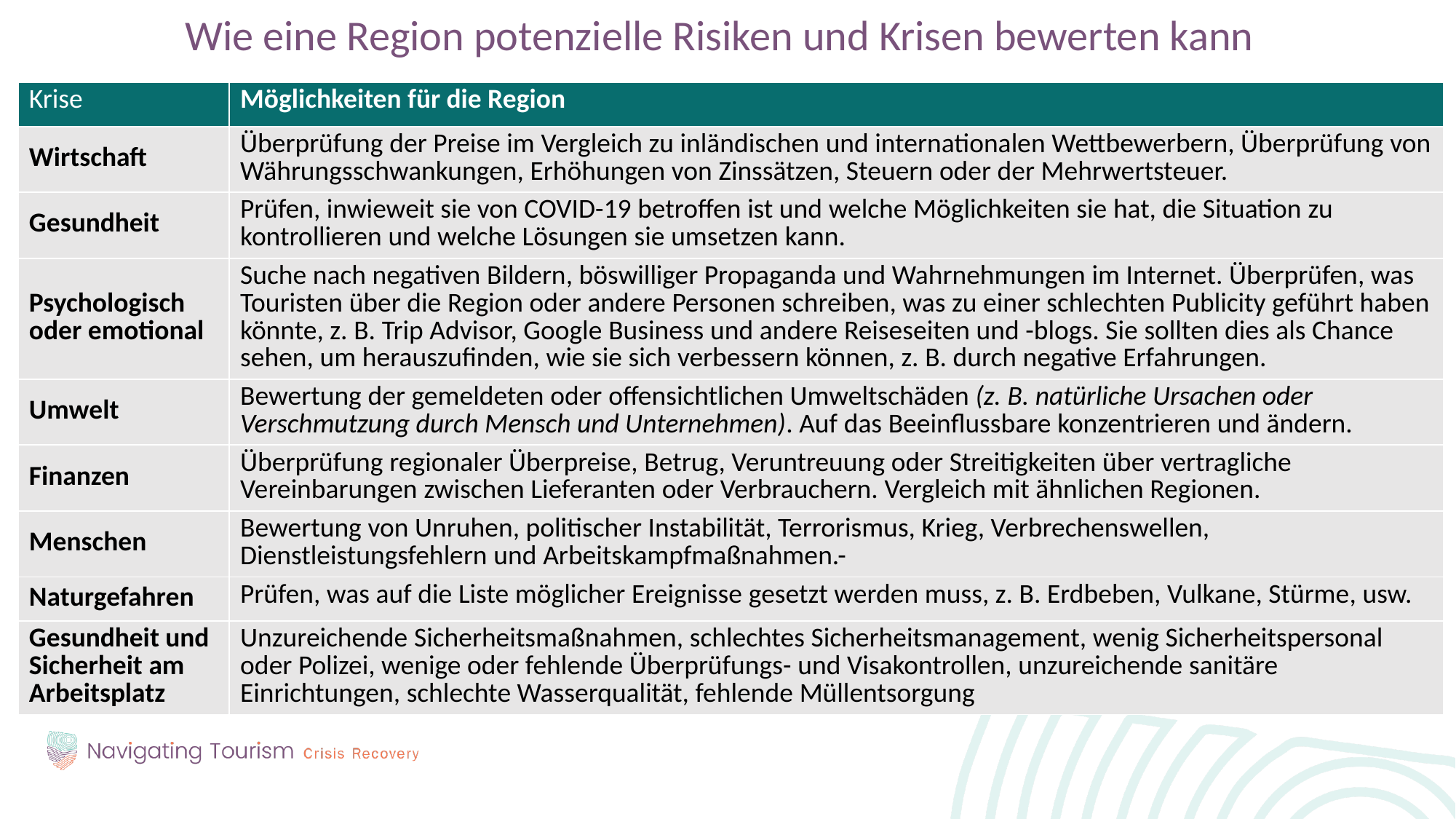

Wie eine Region potenzielle Risiken und Krisen bewerten kann
| Krise | Möglichkeiten für die Region |
| --- | --- |
| Wirtschaft | Überprüfung der Preise im Vergleich zu inländischen und internationalen Wettbewerbern, Überprüfung von Währungsschwankungen, Erhöhungen von Zinssätzen, Steuern oder der Mehrwertsteuer. |
| Gesundheit | Prüfen, inwieweit sie von COVID-19 betroffen ist und welche Möglichkeiten sie hat, die Situation zu kontrollieren und welche Lösungen sie umsetzen kann. |
| Psychologisch oder emotional | Suche nach negativen Bildern, böswilliger Propaganda und Wahrnehmungen im Internet. Überprüfen, was Touristen über die Region oder andere Personen schreiben, was zu einer schlechten Publicity geführt haben könnte, z. B. Trip Advisor, Google Business und andere Reiseseiten und -blogs. Sie sollten dies als Chance sehen, um herauszufinden, wie sie sich verbessern können, z. B. durch negative Erfahrungen. |
| Umwelt | Bewertung der gemeldeten oder offensichtlichen Umweltschäden (z. B. natürliche Ursachen oder Verschmutzung durch Mensch und Unternehmen). Auf das Beeinflussbare konzentrieren und ändern. |
| Finanzen | Überprüfung regionaler Überpreise, Betrug, Veruntreuung oder Streitigkeiten über vertragliche Vereinbarungen zwischen Lieferanten oder Verbrauchern. Vergleich mit ähnlichen Regionen. |
| Menschen | Bewertung von Unruhen, politischer Instabilität, Terrorismus, Krieg, Verbrechenswellen, Dienstleistungsfehlern und Arbeitskampfmaßnahmen.- |
| Naturgefahren | Prüfen, was auf die Liste möglicher Ereignisse gesetzt werden muss, z. B. Erdbeben, Vulkane, Stürme, usw. |
| Gesundheit und Sicherheit am Arbeitsplatz | Unzureichende Sicherheitsmaßnahmen, schlechtes Sicherheitsmanagement, wenig Sicherheitspersonal oder Polizei, wenige oder fehlende Überprüfungs- und Visakontrollen, unzureichende sanitäre Einrichtungen, schlechte Wasserqualität, fehlende Müllentsorgung |